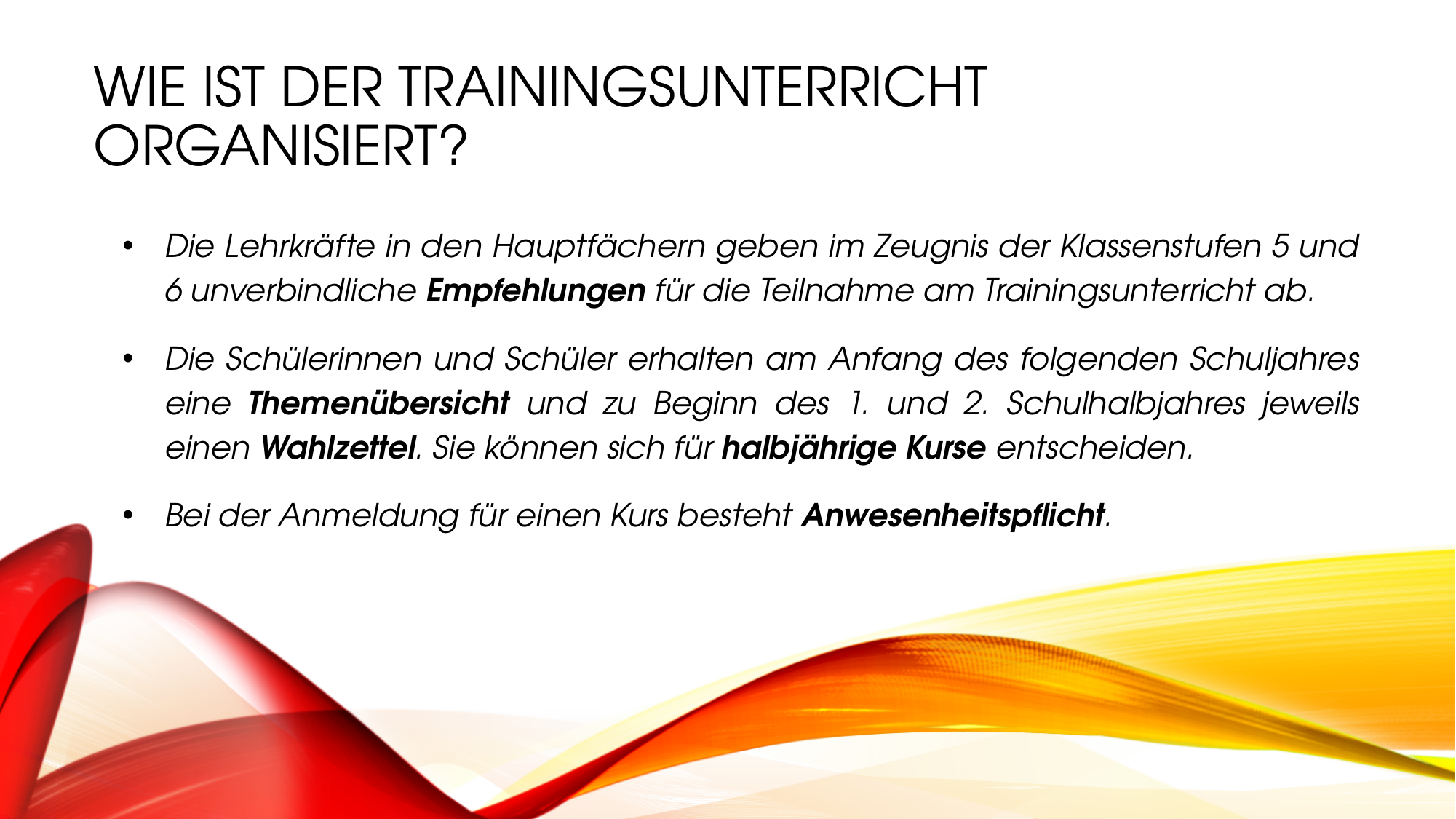

# Wie ist der Trainingsunterricht organisiert?
Die Lehrkräfte in den Hauptfächern geben im Zeugnis der Klassenstufen 5 und 6 unverbindliche Empfehlungen für die Teilnahme am Trainingsunterricht ab.
Die Schülerinnen und Schüler erhalten am Anfang des folgenden Schuljahres eine Themenübersicht und zu Beginn des 1. und 2. Schulhalbjahres jeweils einen Wahlzettel. Sie können sich für halbjährige Kurse entscheiden.
Bei der Anmeldung für einen Kurs besteht Anwesenheitspflicht.